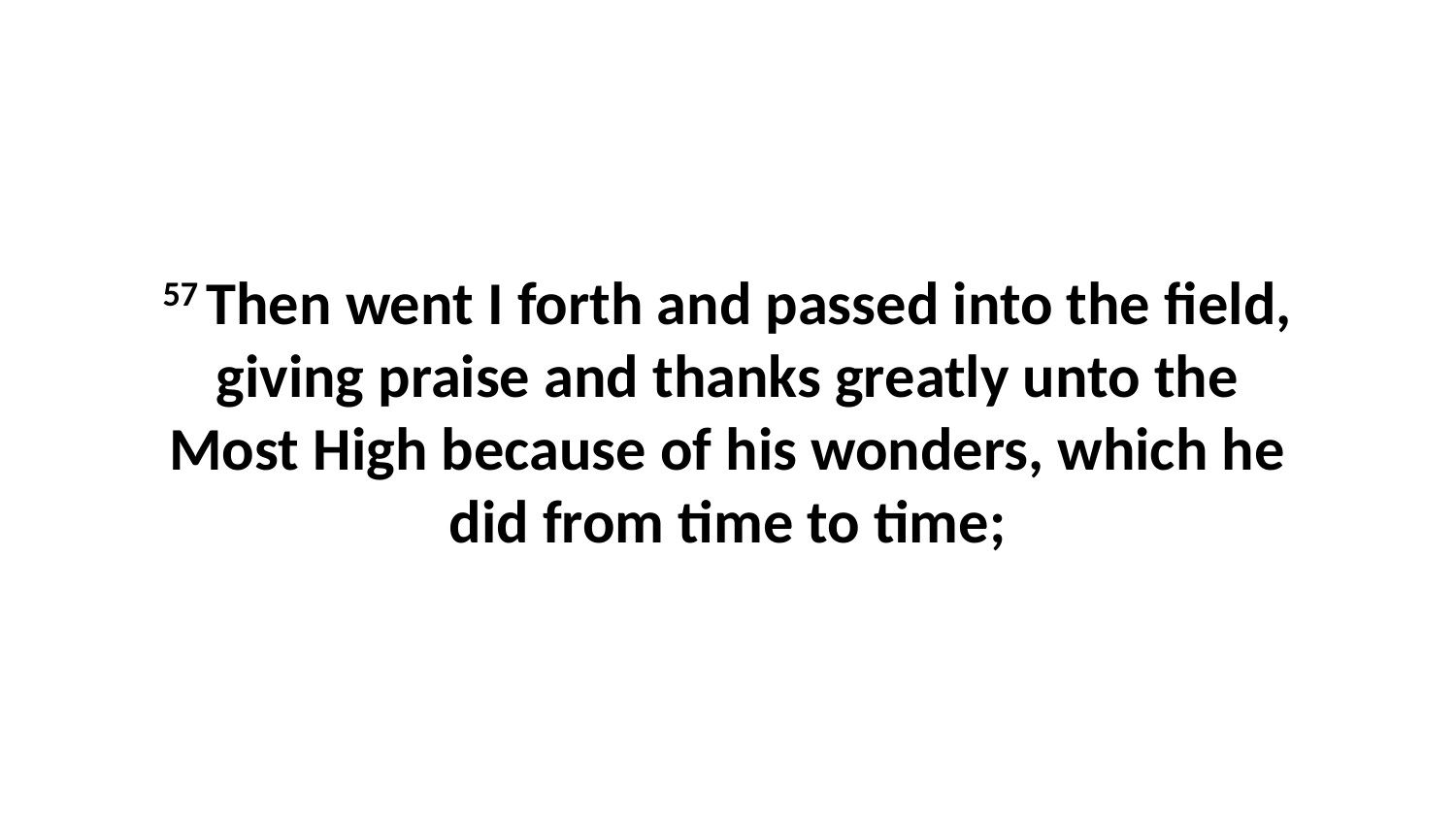

57 Then went I forth and passed into the field, giving praise and thanks greatly unto the Most High because of his wonders, which he did from time to time;